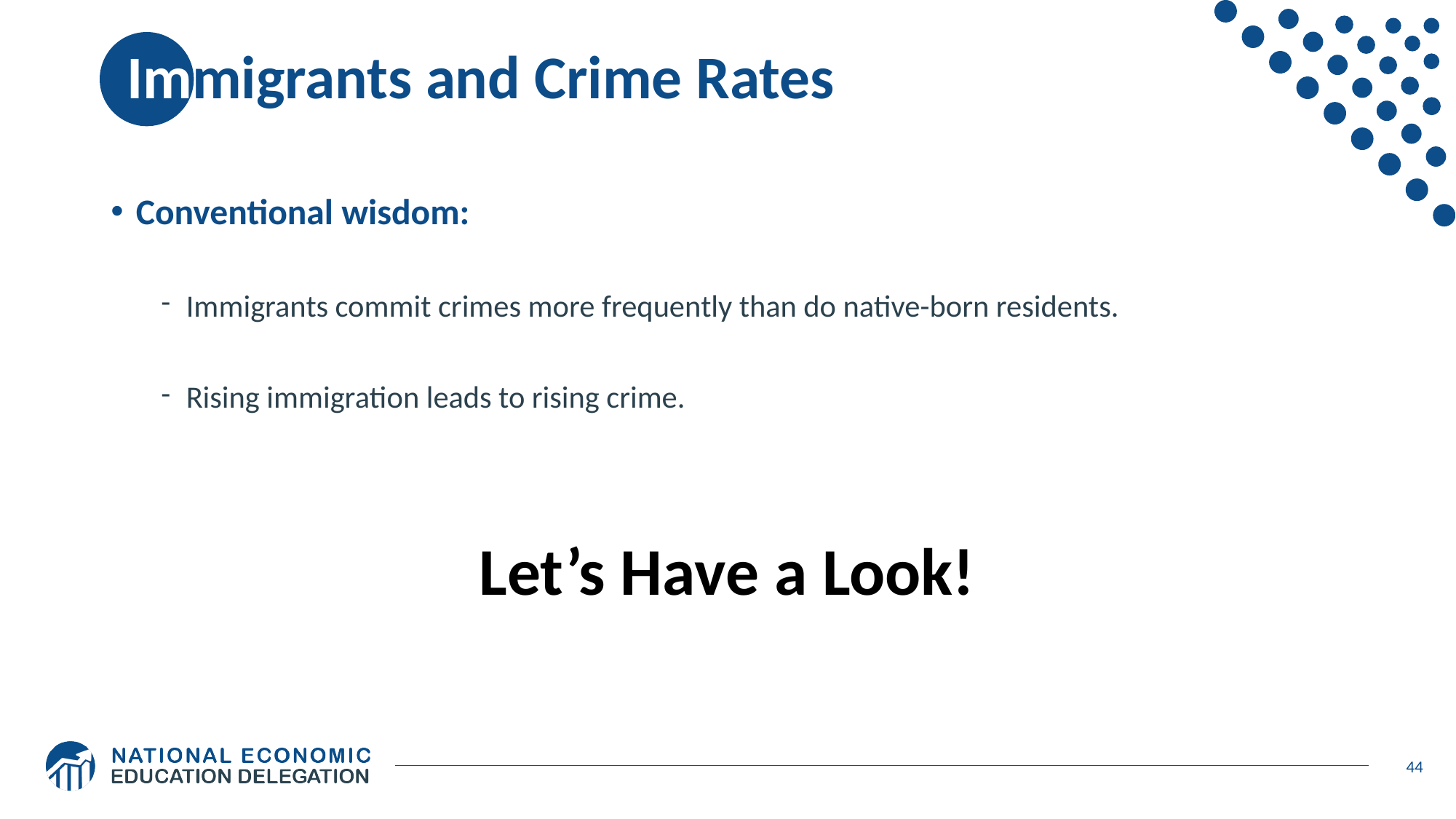

# Immigrants and Crime Rates
Conventional wisdom:

Immigrants commit crimes more frequently than do native-born residents.

Rising immigration leads to rising crime.

What do the data say?

Rates of incarceration are lower for foreign-born than U.S.-born.

Neighborhoods with more immigrants have lower crime rates.

Let’s Have a Look!
44